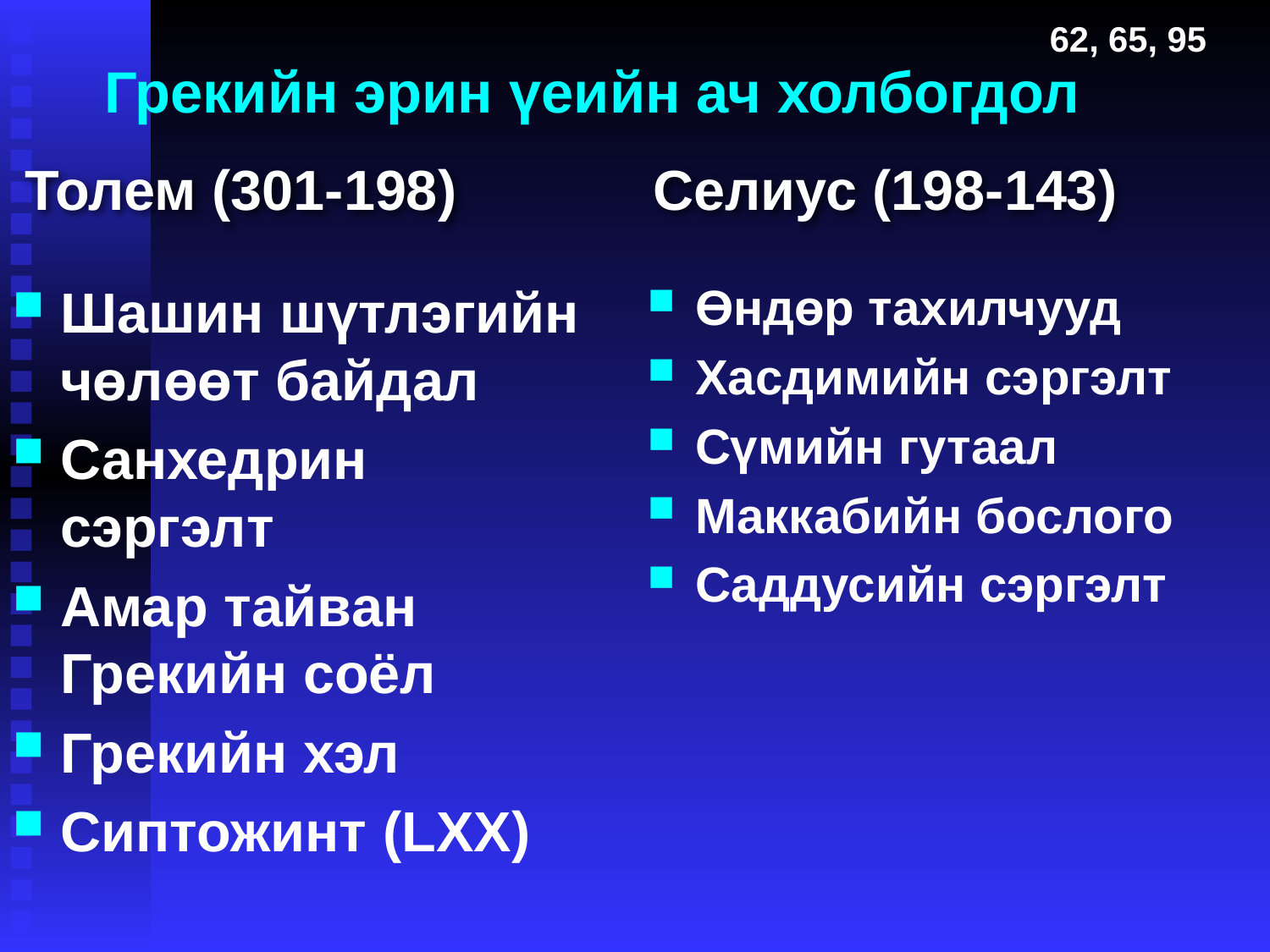

# Грекийн эрин үеийн ач холбогдол
62, 65, 95
Толем (301-198)
Селиус (198-143)

Шашин шүтлэгийн чөлөөт байдал
Санхедрин сэргэлт
Амар тайван Грекийн соёл
Грекийн хэл
Сиптожинт (LXX)

Өндөр тахилчууд
Хасдимийн сэргэлт
Сүмийн гутаал
Маккабийн бослого
Саддусийн сэргэлт